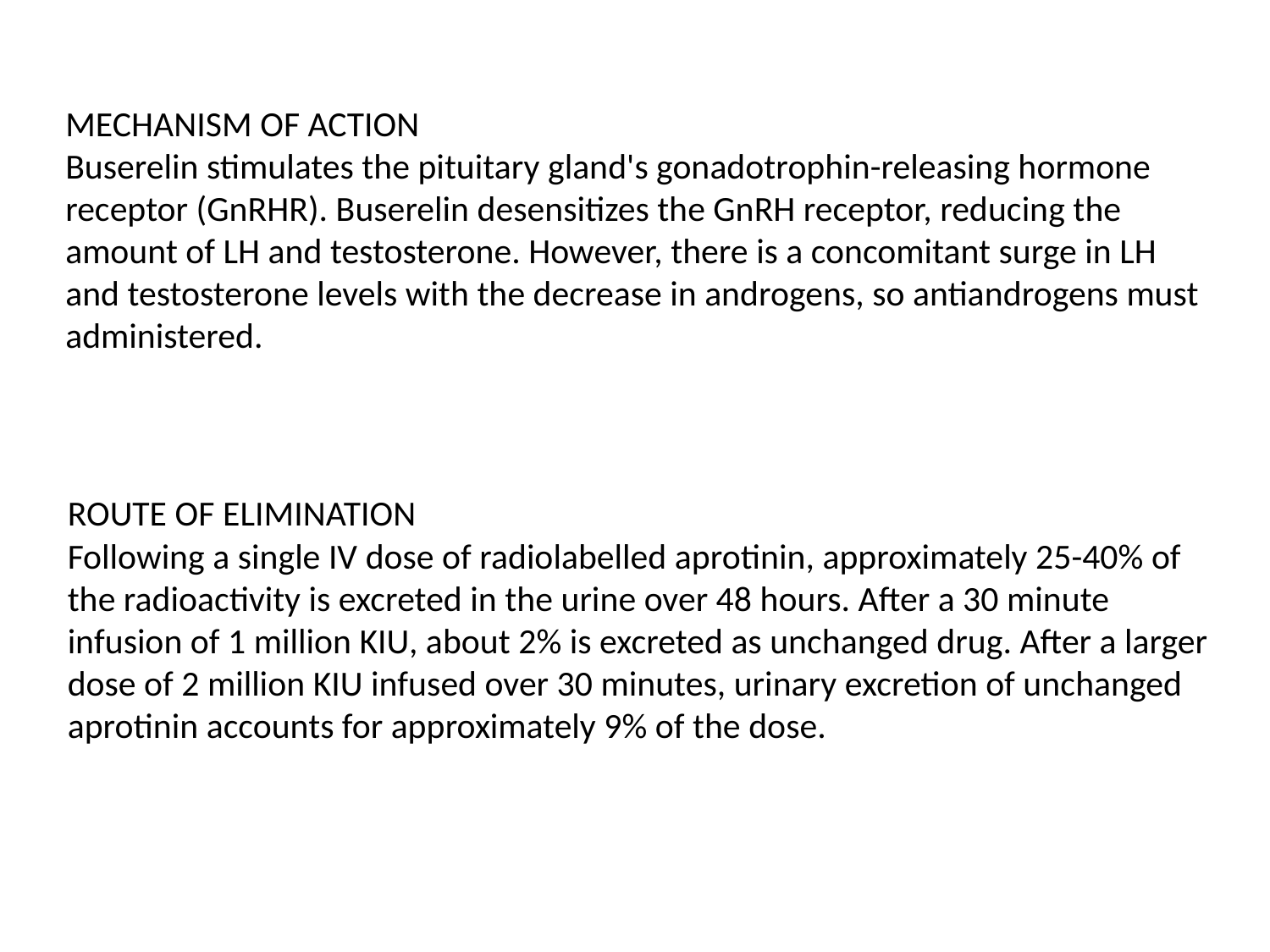

MECHANISM OF ACTION
Buserelin stimulates the pituitary gland's gonadotrophin-releasing hormone receptor (GnRHR). Buserelin desensitizes the GnRH receptor, reducing the amount of LH and testosterone. However, there is a concomitant surge in LH and testosterone levels with the decrease in androgens, so antiandrogens must administered.
ROUTE OF ELIMINATION
Following a single IV dose of radiolabelled aprotinin, approximately 25-40% of the radioactivity is excreted in the urine over 48 hours. After a 30 minute infusion of 1 million KIU, about 2% is excreted as unchanged drug. After a larger dose of 2 million KIU infused over 30 minutes, urinary excretion of unchanged aprotinin accounts for approximately 9% of the dose.